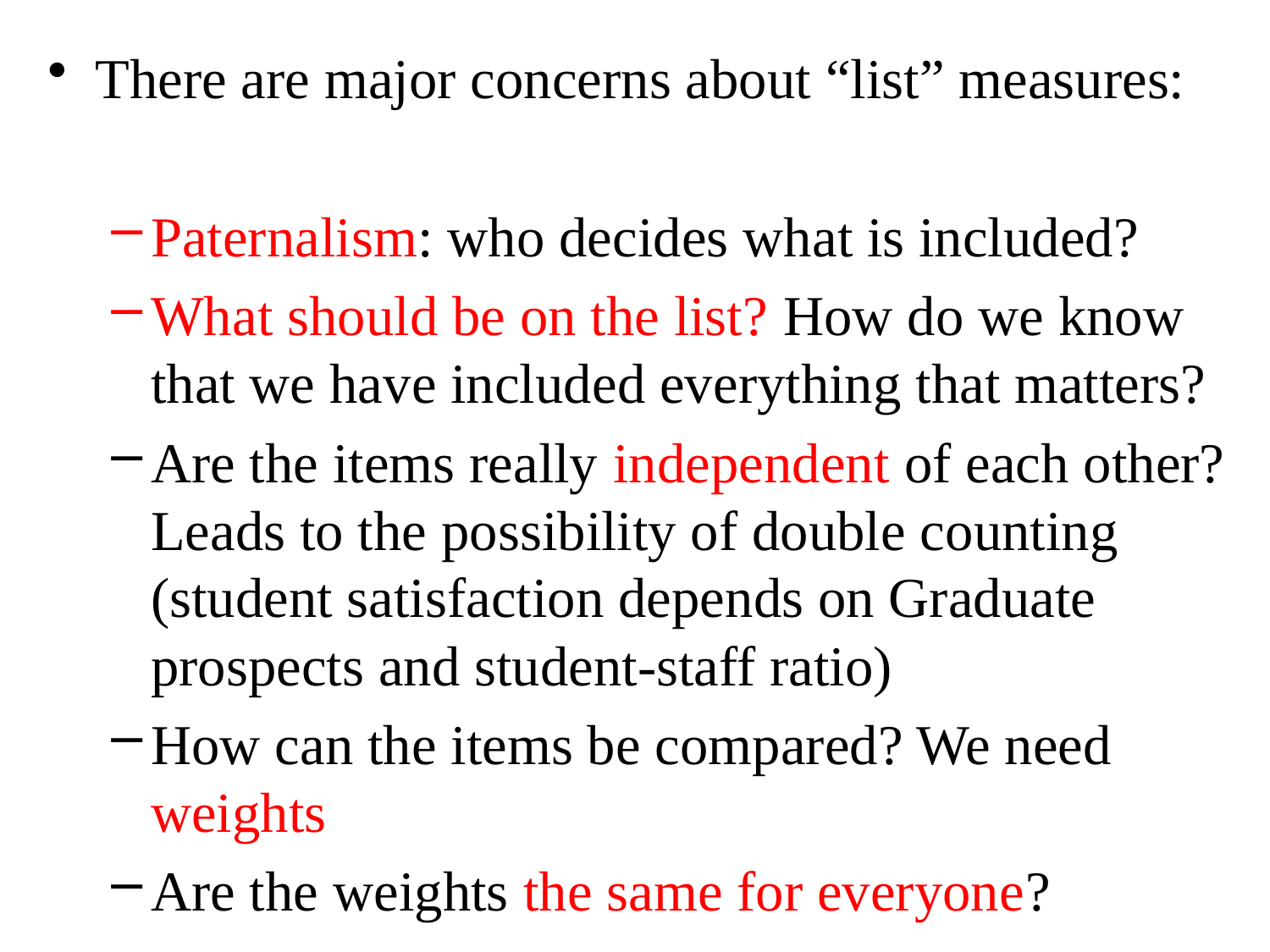

There are major concerns about “list” measures:

Paternalism: who decides what is included?
What should be on the list? How do we know that we have included everything that matters?
Are the items really independent of each other? Leads to the possibility of double counting (student satisfaction depends on Graduate prospects and student-staff ratio)
How can the items be compared? We need weights
Are the weights the same for everyone?
10